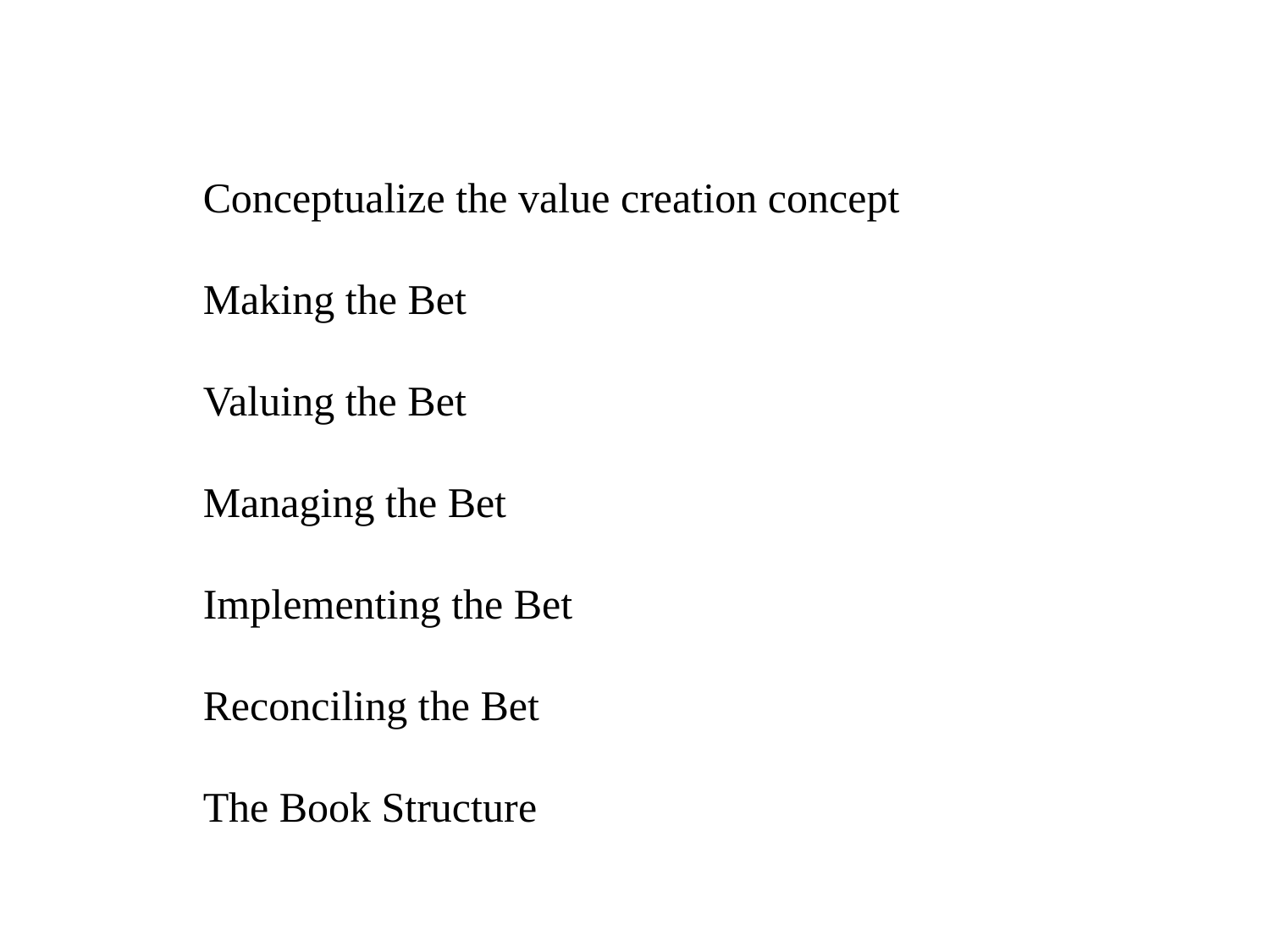

Conceptualize the value creation concept
Making the Bet
Valuing the Bet
Managing the Bet
Implementing the Bet
Reconciling the Bet
The Book Structure
#